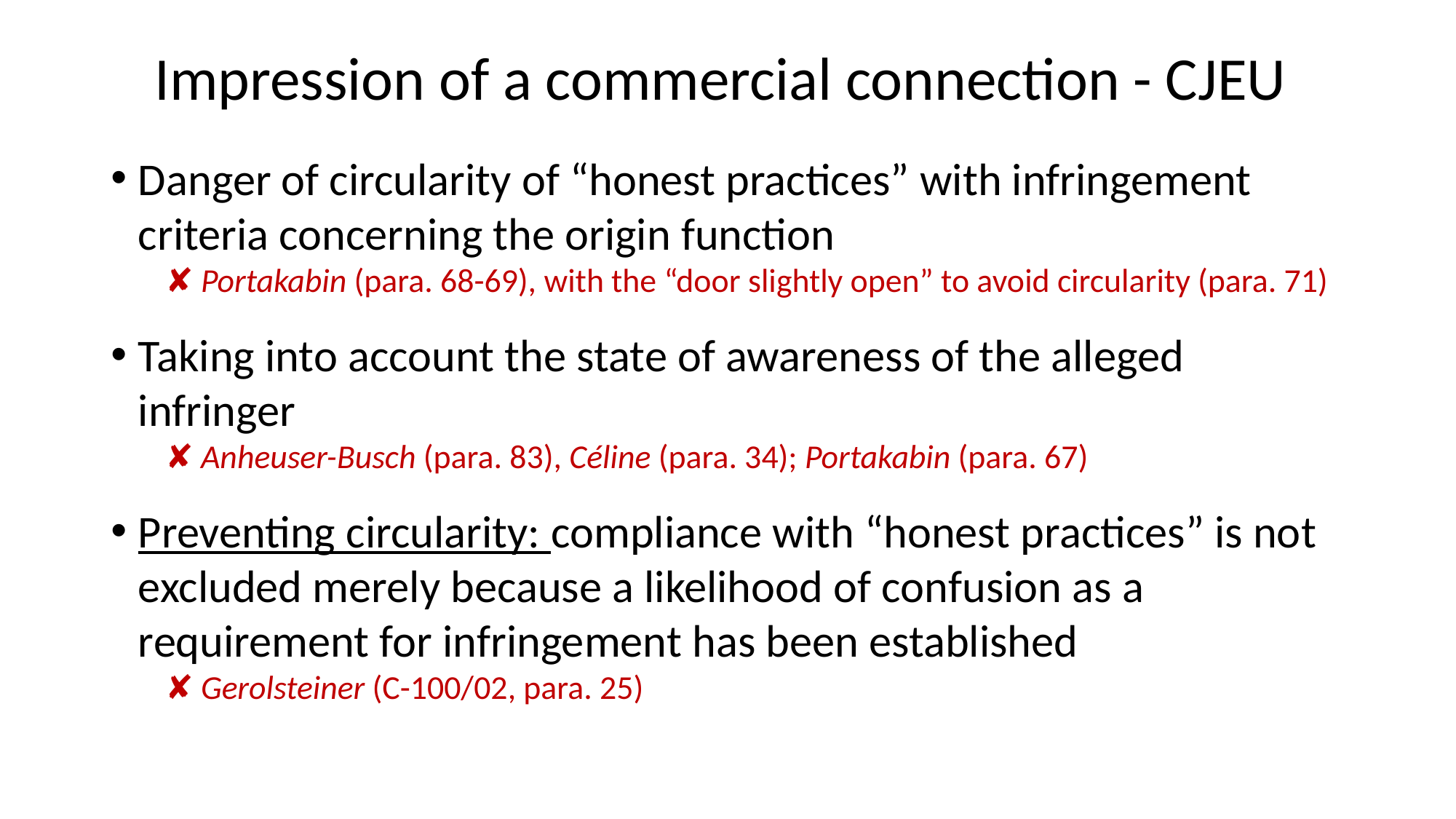

# Impression of a commercial connection - CJEU
Danger of circularity of “honest practices” with infringement criteria concerning the origin function
✘ Portakabin (para. 68-69), with the “door slightly open” to avoid circularity (para. 71)
Taking into account the state of awareness of the alleged infringer
✘ Anheuser-Busch (para. 83), Céline (para. 34); Portakabin (para. 67)
Preventing circularity: compliance with “honest practices” is not excluded merely because a likelihood of confusion as a requirement for infringement has been established
✘ Gerolsteiner (C-100/02, para. 25)